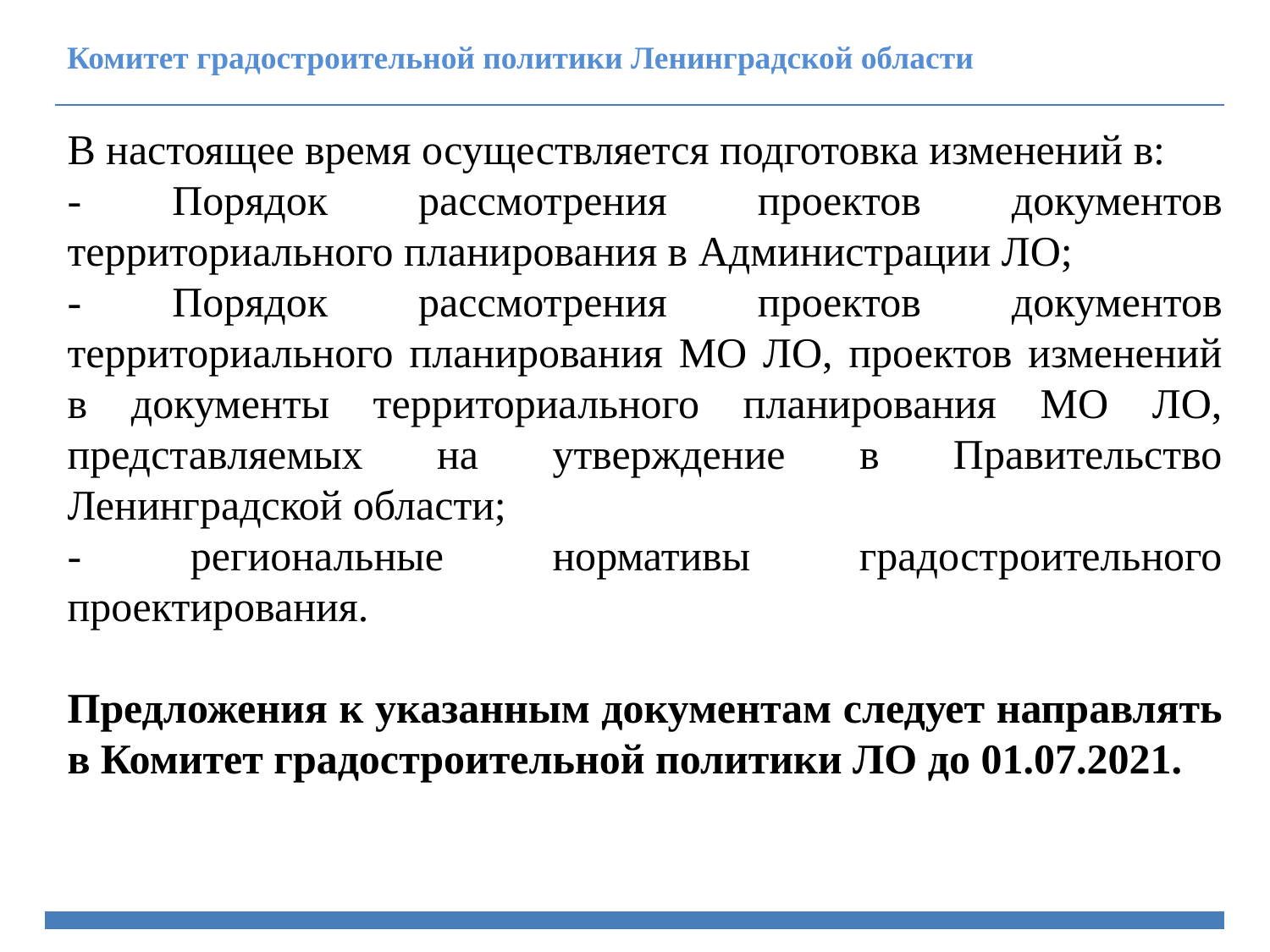

Комитет градостроительной политики Ленинградской области
В настоящее время осуществляется подготовка изменений в:
- Порядок рассмотрения проектов документов территориального планирования в Администрации ЛО;
- Порядок рассмотрения проектов документов территориального планирования МО ЛО, проектов изменений в документы территориального планирования МО ЛО, представляемых на утверждение в Правительство Ленинградской области;
- региональные нормативы градостроительного проектирования.

Предложения к указанным документам следует направлять
в Комитет градостроительной политики ЛО до 01.07.2021.